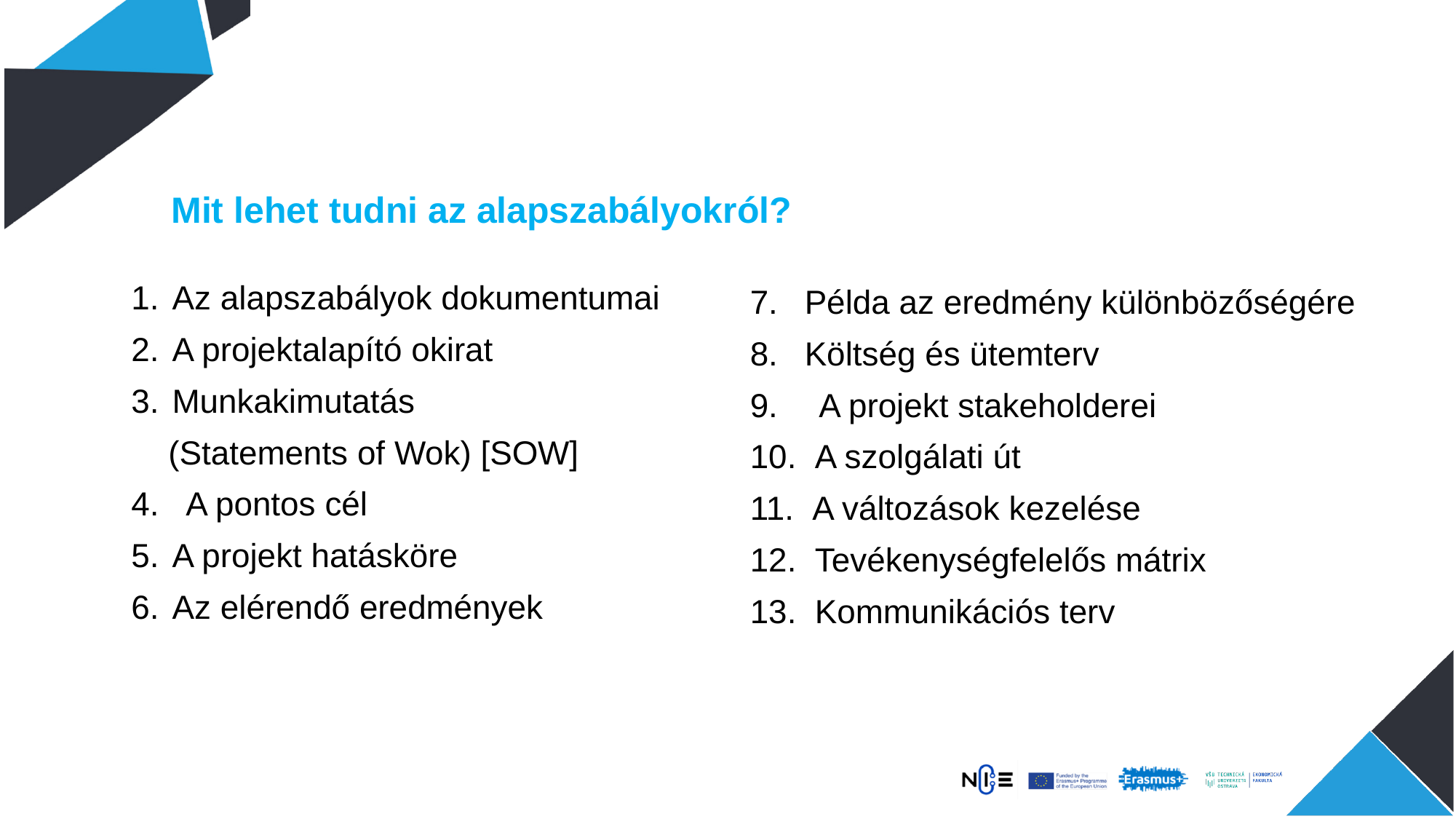

Példa az eredmény különbözőségére
Költség és ütemterv
   A projekt stakeholderei
  A szolgálati út
  A változások kezelése
  Tevékenységfelelős mátrix
  Kommunikációs terv

Mit lehet tudni az alapszabályokról?

Az alapszabályok dokumentumai
A projektalapító okirat
Munkakimutatás
    (Statements of Wok) [SOW]
A pontos cél
A projekt hatásköre
Az elérendő eredmények